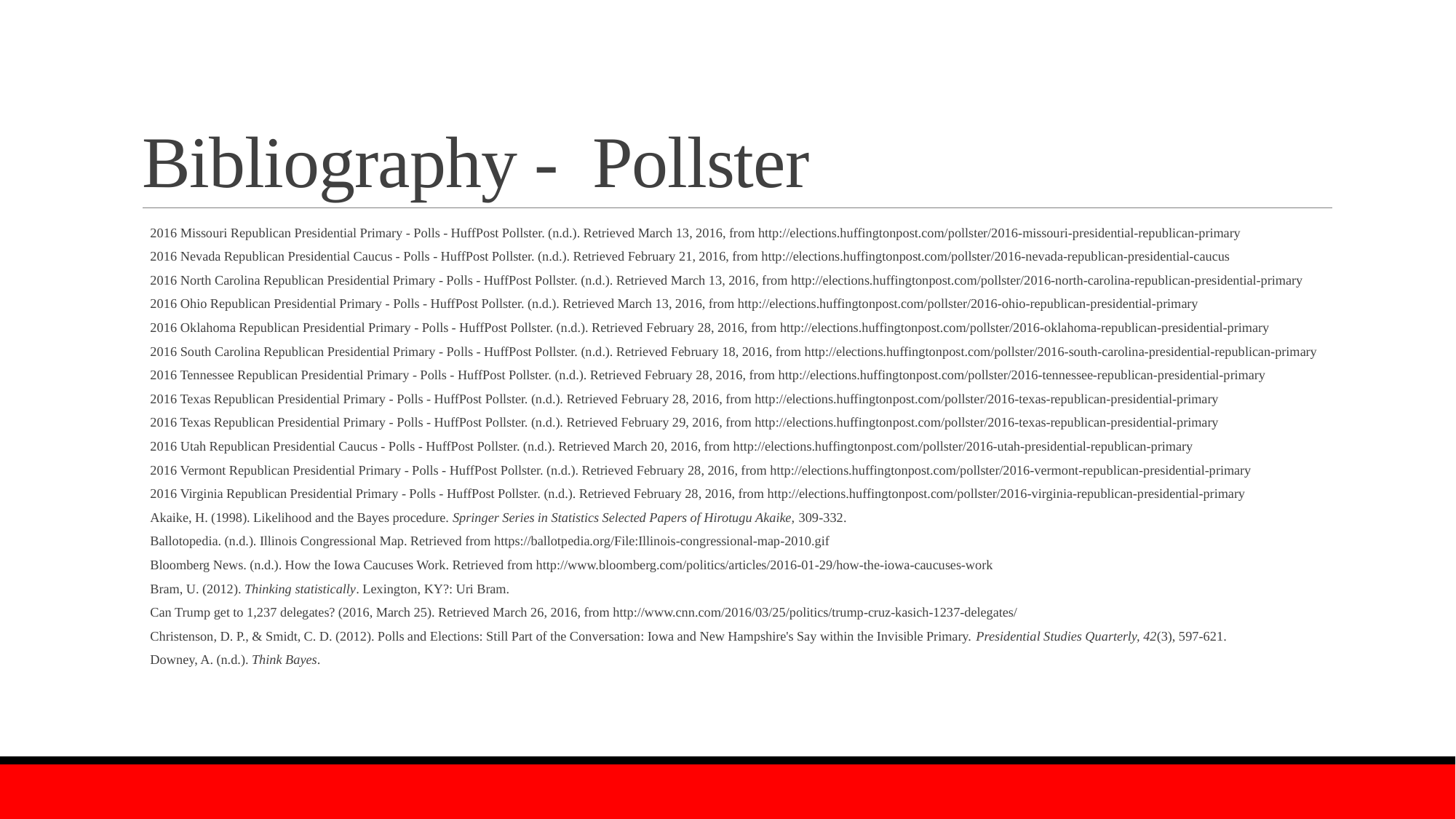

# Bibliography -  Pollster
2016 Missouri Republican Presidential Primary - Polls - HuffPost Pollster. (n.d.). Retrieved March 13, 2016, from http://elections.huffingtonpost.com/pollster/2016-missouri-presidential-republican-primary
2016 Nevada Republican Presidential Caucus - Polls - HuffPost Pollster. (n.d.). Retrieved February 21, 2016, from http://elections.huffingtonpost.com/pollster/2016-nevada-republican-presidential-caucus
2016 North Carolina Republican Presidential Primary - Polls - HuffPost Pollster. (n.d.). Retrieved March 13, 2016, from http://elections.huffingtonpost.com/pollster/2016-north-carolina-republican-presidential-primary
2016 Ohio Republican Presidential Primary - Polls - HuffPost Pollster. (n.d.). Retrieved March 13, 2016, from http://elections.huffingtonpost.com/pollster/2016-ohio-republican-presidential-primary
2016 Oklahoma Republican Presidential Primary - Polls - HuffPost Pollster. (n.d.). Retrieved February 28, 2016, from http://elections.huffingtonpost.com/pollster/2016-oklahoma-republican-presidential-primary
2016 South Carolina Republican Presidential Primary - Polls - HuffPost Pollster. (n.d.). Retrieved February 18, 2016, from http://elections.huffingtonpost.com/pollster/2016-south-carolina-presidential-republican-primary
2016 Tennessee Republican Presidential Primary - Polls - HuffPost Pollster. (n.d.). Retrieved February 28, 2016, from http://elections.huffingtonpost.com/pollster/2016-tennessee-republican-presidential-primary
2016 Texas Republican Presidential Primary - Polls - HuffPost Pollster. (n.d.). Retrieved February 28, 2016, from http://elections.huffingtonpost.com/pollster/2016-texas-republican-presidential-primary
2016 Texas Republican Presidential Primary - Polls - HuffPost Pollster. (n.d.). Retrieved February 29, 2016, from http://elections.huffingtonpost.com/pollster/2016-texas-republican-presidential-primary
2016 Utah Republican Presidential Caucus - Polls - HuffPost Pollster. (n.d.). Retrieved March 20, 2016, from http://elections.huffingtonpost.com/pollster/2016-utah-presidential-republican-primary
2016 Vermont Republican Presidential Primary - Polls - HuffPost Pollster. (n.d.). Retrieved February 28, 2016, from http://elections.huffingtonpost.com/pollster/2016-vermont-republican-presidential-primary
2016 Virginia Republican Presidential Primary - Polls - HuffPost Pollster. (n.d.). Retrieved February 28, 2016, from http://elections.huffingtonpost.com/pollster/2016-virginia-republican-presidential-primary
Akaike, H. (1998). Likelihood and the Bayes procedure. Springer Series in Statistics Selected Papers of Hirotugu Akaike, 309-332.
Ballotopedia. (n.d.). Illinois Congressional Map. Retrieved from https://ballotpedia.org/File:Illinois-congressional-map-2010.gif
Bloomberg News. (n.d.). How the Iowa Caucuses Work. Retrieved from http://www.bloomberg.com/politics/articles/2016-01-29/how-the-iowa-caucuses-work
Bram, U. (2012). Thinking statistically. Lexington, KY?: Uri Bram.
Can Trump get to 1,237 delegates? (2016, March 25). Retrieved March 26, 2016, from http://www.cnn.com/2016/03/25/politics/trump-cruz-kasich-1237-delegates/
Christenson, D. P., & Smidt, C. D. (2012). Polls and Elections: Still Part of the Conversation: Iowa and New Hampshire's Say within the Invisible Primary. Presidential Studies Quarterly, 42(3), 597-621.
Downey, A. (n.d.). Think Bayes.